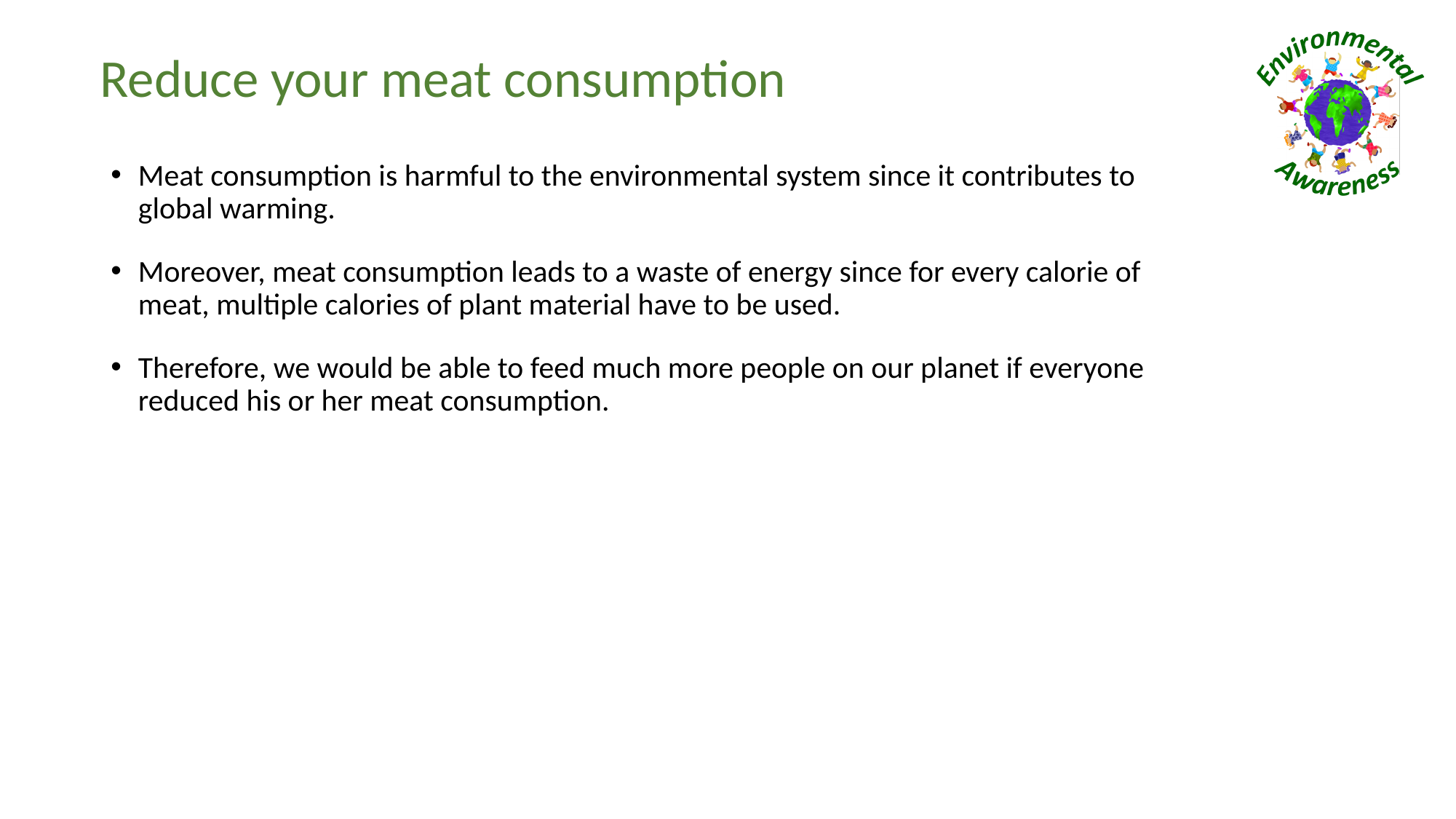

# Reduce your meat consumption
Meat consumption is harmful to the environmental system since it contributes to global warming.
Moreover, meat consumption leads to a waste of energy since for every calorie of meat, multiple calories of plant material have to be used.
Therefore, we would be able to feed much more people on our planet if everyone reduced his or her meat consumption.